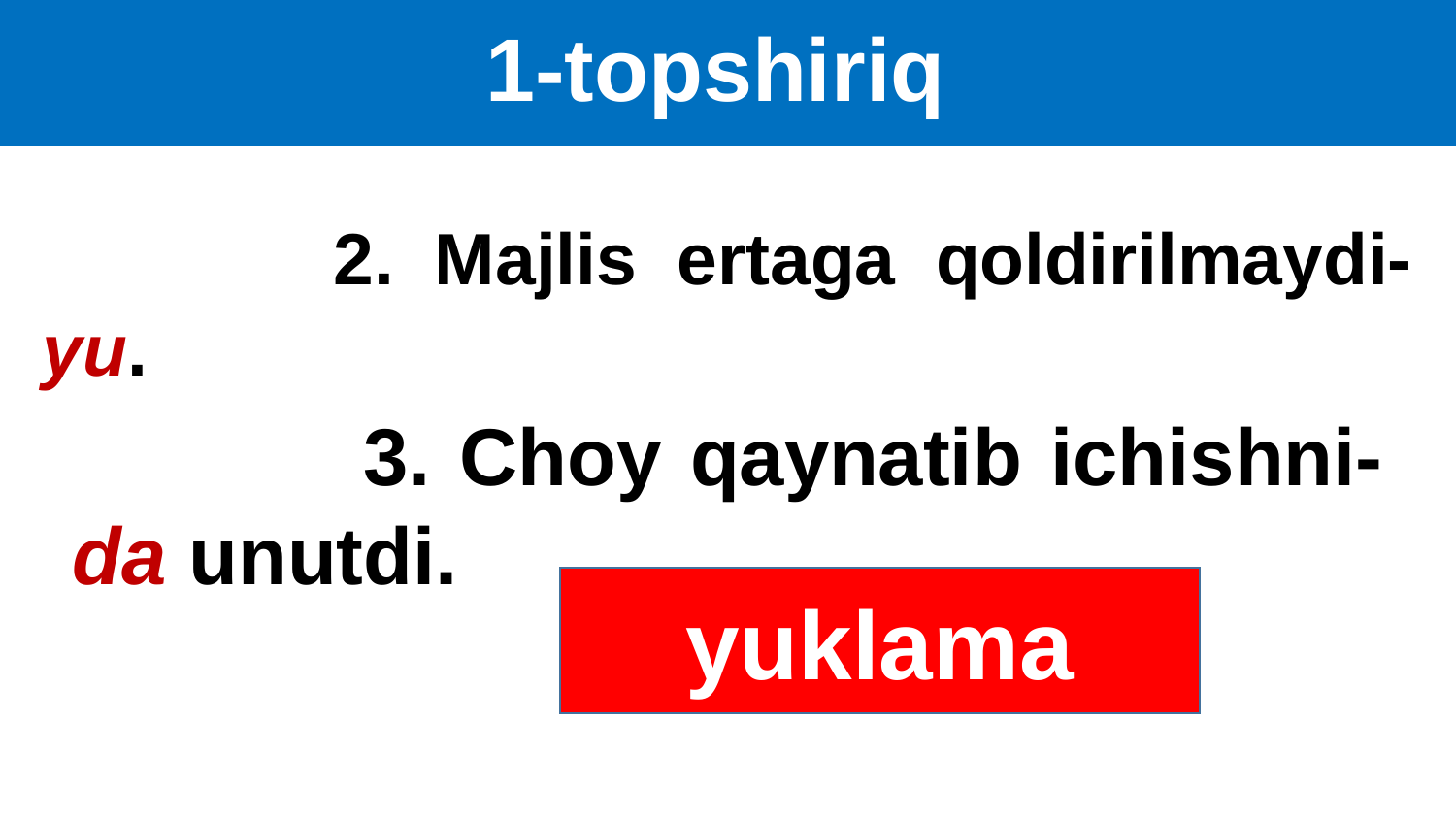

# 1-topshiriq
		2. Majlis ertaga qoldirilmaydi-yu.
		3. Choy qaynatib ichishni-da unutdi.
yuklama